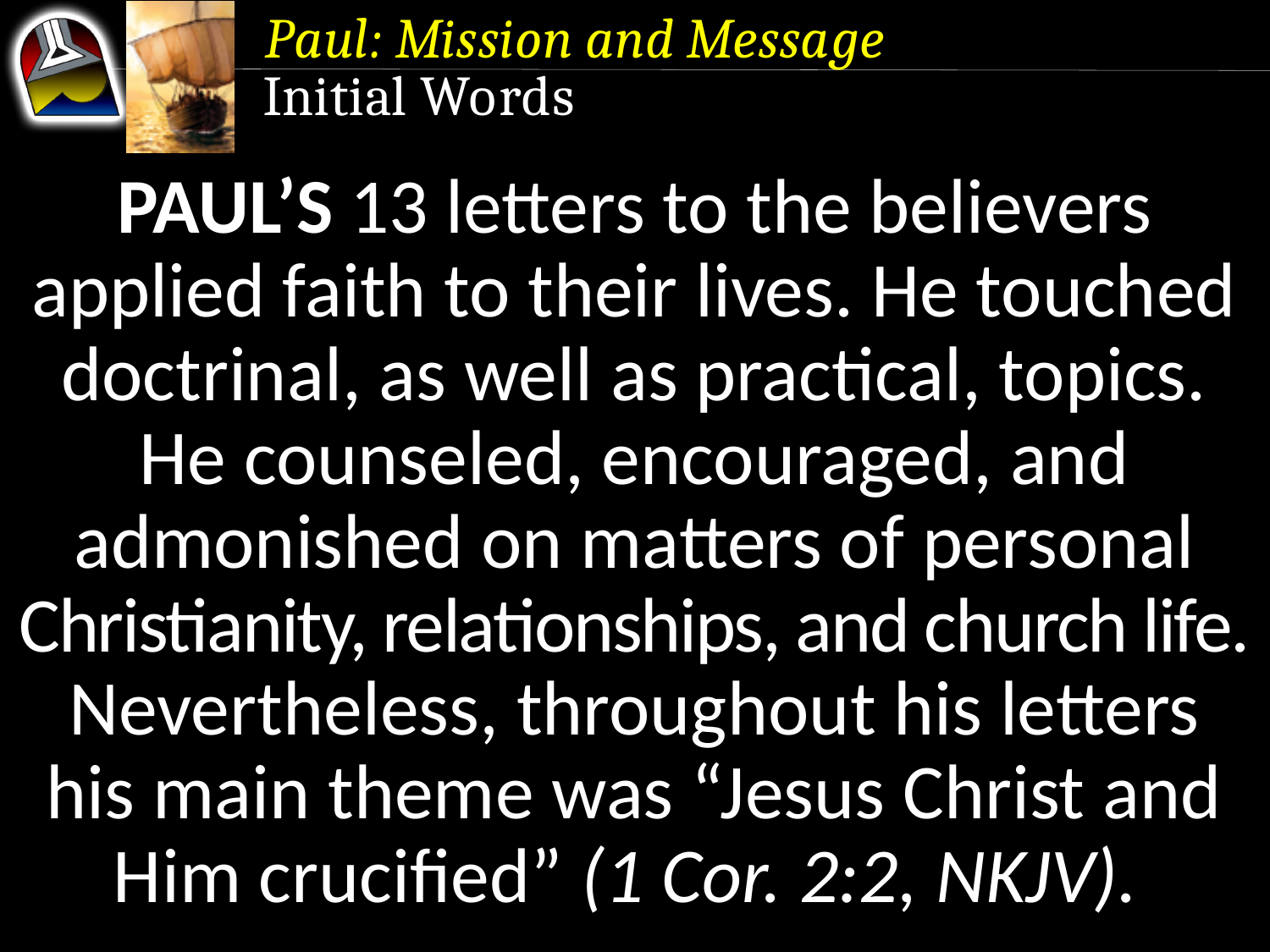

Paul: Mission and Message
Initial Words
Paul’s 13 letters to the believers applied faith to their lives. He touched doctrinal, as well as practical, topics.
He counseled, encouraged, and admonished on matters of personal Christianity, relationships, and church life.
Nevertheless, throughout his letters
his main theme was “Jesus Christ and Him crucified” (1 Cor. 2:2, NKJV).